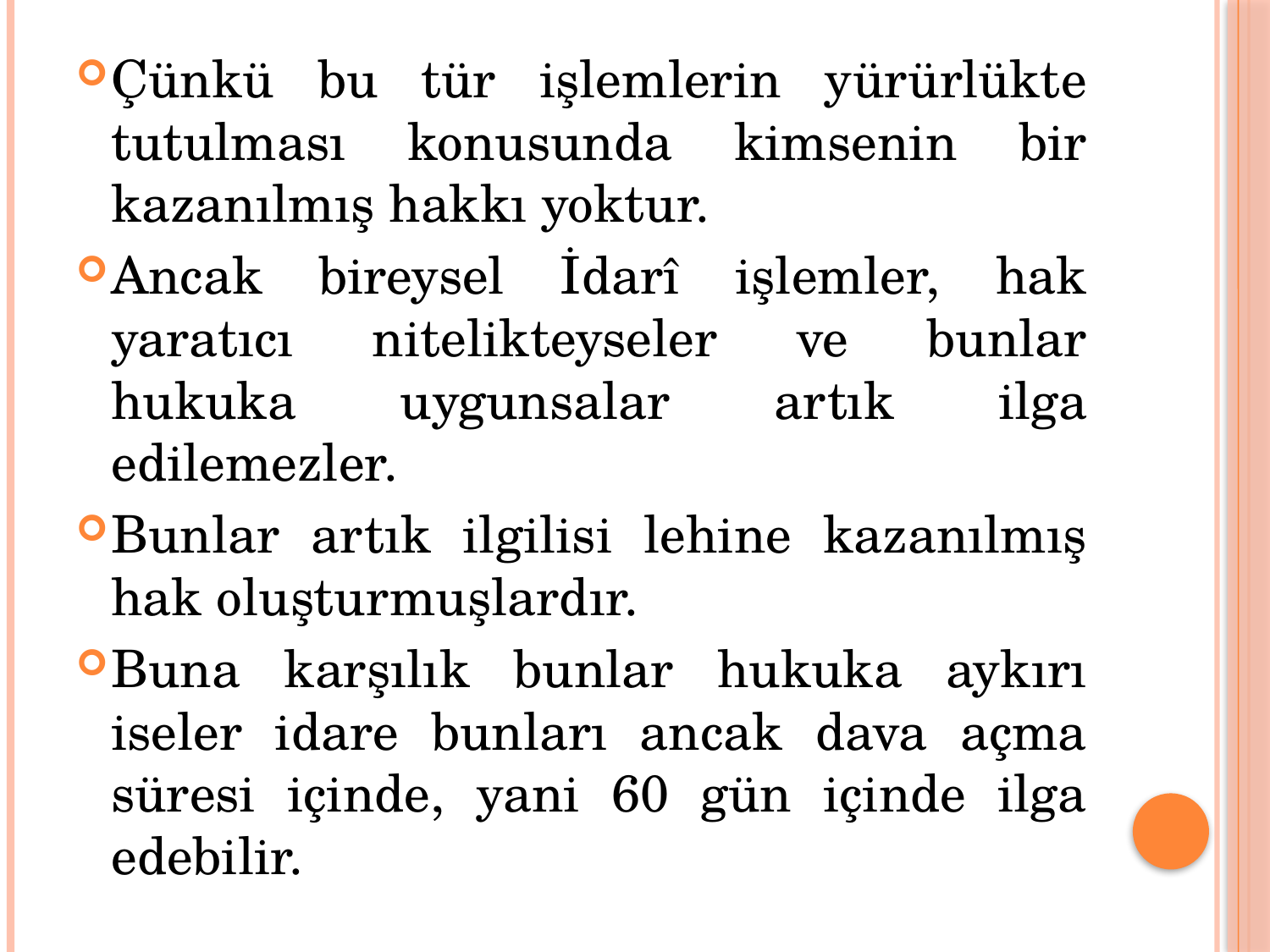

Çünkü bu tür işlemlerin yürürlükte tutulması konusunda kimsenin bir kazanılmış hakkı yoktur.
Ancak bireysel İdarî işlemler, hak yaratıcı nitelikteyseler ve bunlar hukuka uygunsalar artık ilga edilemezler.
Bunlar artık ilgilisi lehine kazanılmış hak oluşturmuşlardır.
Buna karşılık bunlar hukuka aykırı iseler idare bunları ancak dava açma süresi içinde, yani 60 gün içinde ilga edebilir.